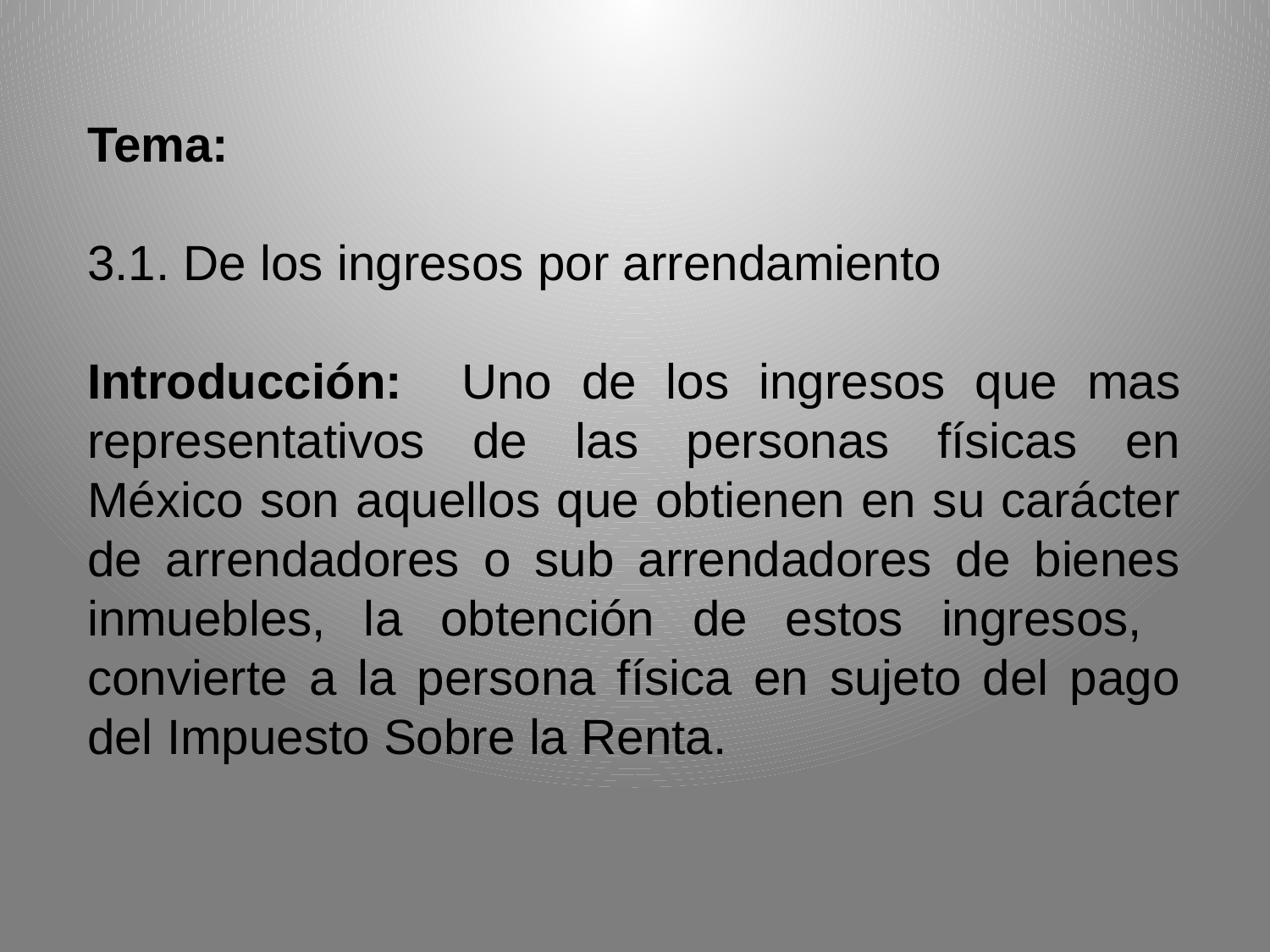

Tema:

3.1. De los ingresos por arrendamiento

Introducción:  Uno de los ingresos que mas representativos de las personas físicas en México son aquellos que obtienen en su carácter de arrendadores o sub arrendadores de bienes inmuebles, la obtención de estos ingresos,  convierte a la persona física en sujeto del pago del Impuesto Sobre la Renta.